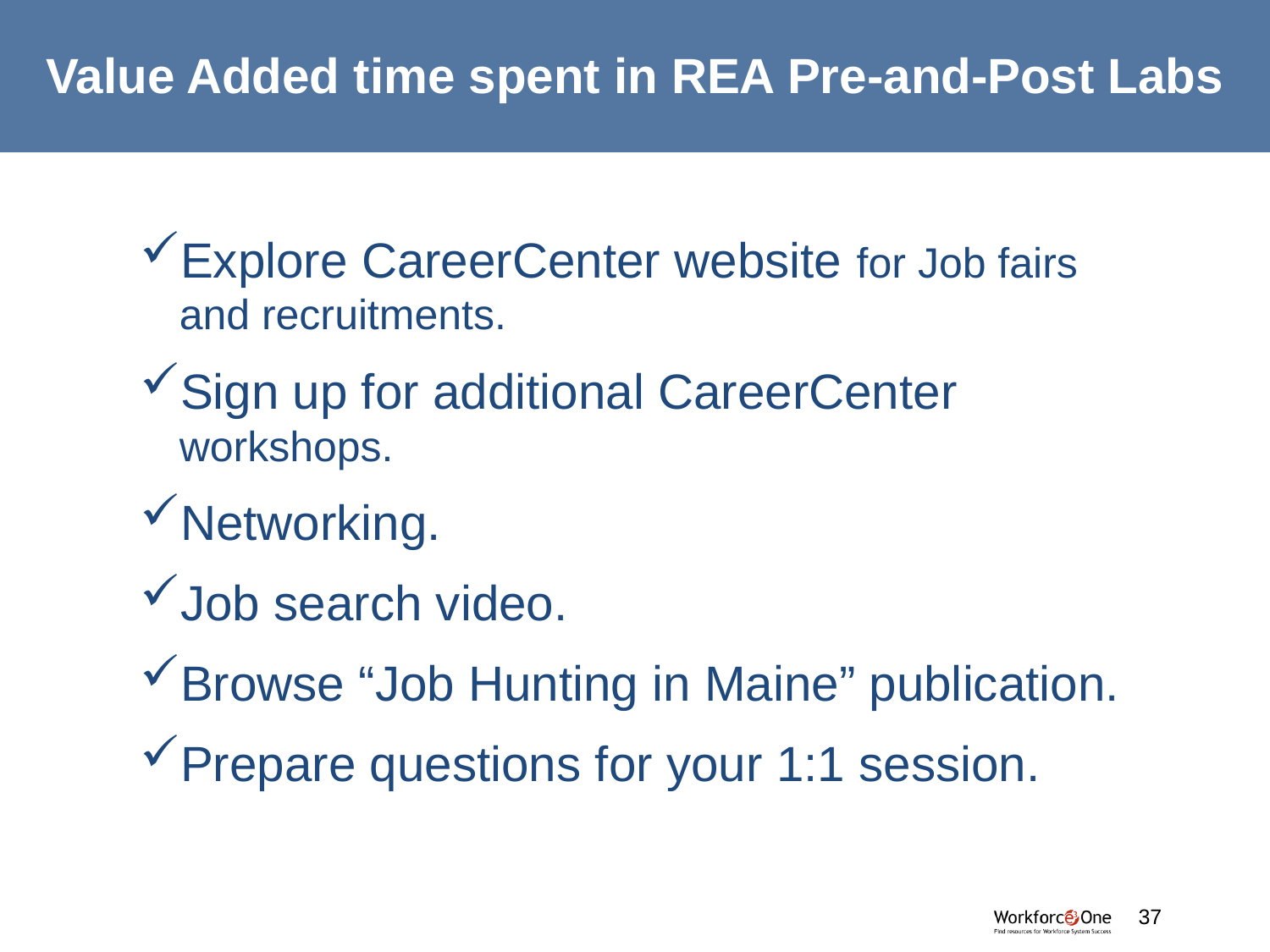

# Value Added time spent in REA Pre-and-Post Labs
Explore CareerCenter website for Job fairs and recruitments.
Sign up for additional CareerCenter workshops.
Networking.
Job search video.
Browse “Job Hunting in Maine” publication.
Prepare questions for your 1:1 session.

#
37